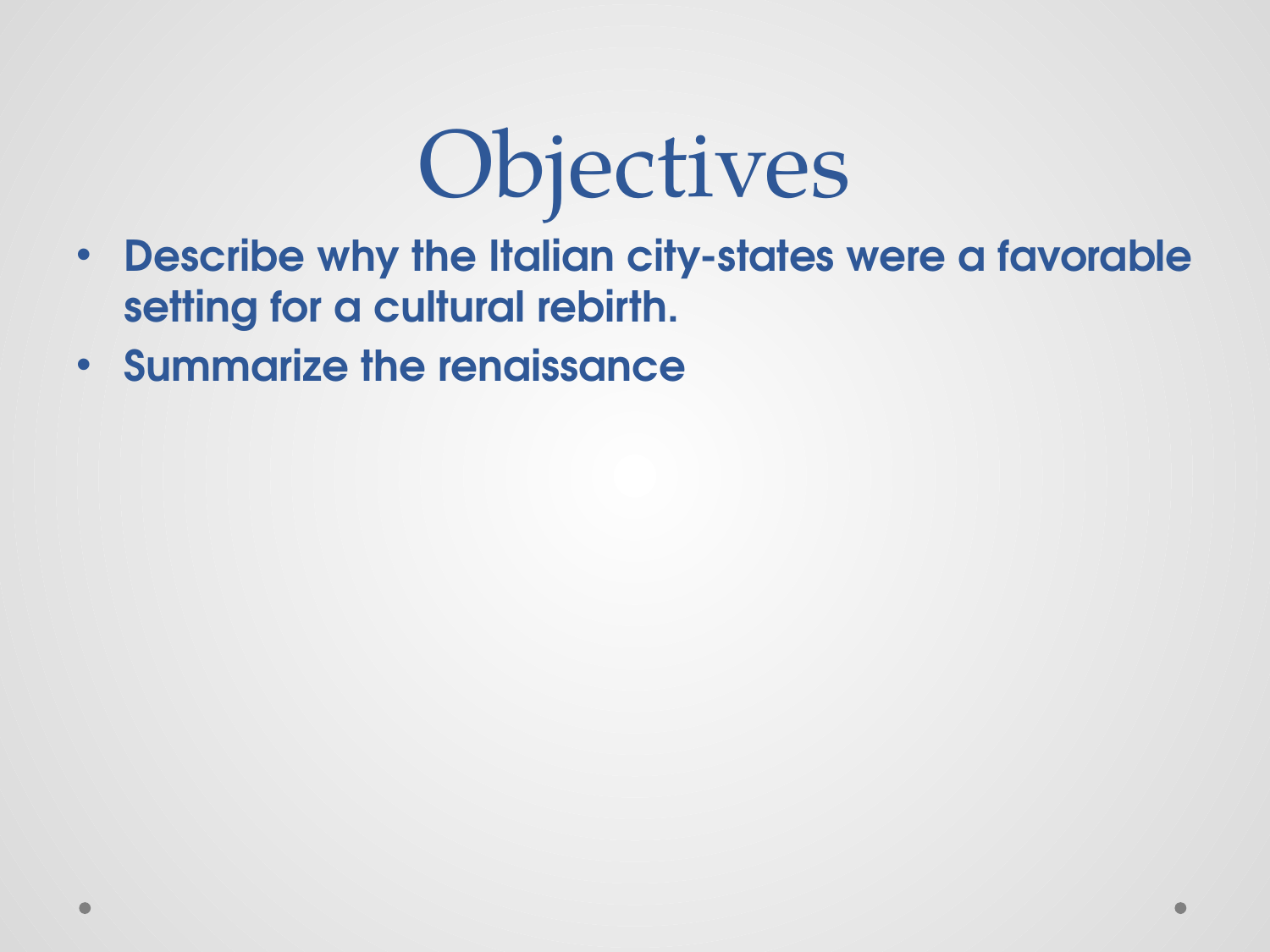

# Objectives
Describe why the Italian city-states were a favorable setting for a cultural rebirth.
Summarize the renaissance